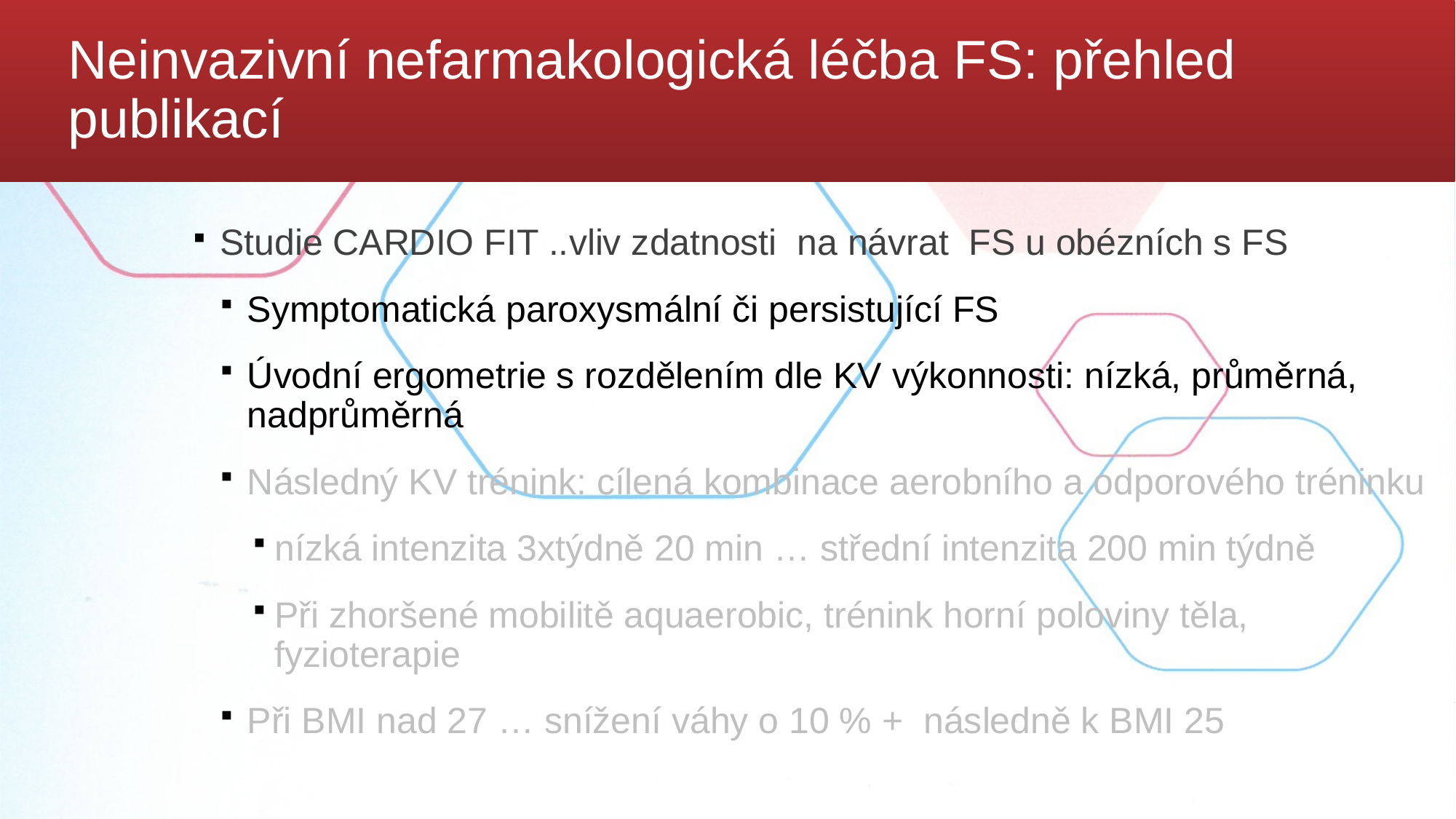

# Neinvazivní nefarmakologická léčba FS: přehled publikací
Studie CARDIO FIT ..vliv zdatnosti  na návrat  FS u obézních s FS
Symptomatická paroxysmální či persistující FS
Úvodní ergometrie s rozdělením dle KV výkonnosti: nízká, průměrná, nadprůměrná
Následný KV trénink: cílená kombinace aerobního a odporového tréninku
nízká intenzita 3xtýdně 20 min … střední intenzita 200 min týdně
Při zhoršené mobilitě aquaerobic, trénink horní poloviny těla, fyzioterapie
Při BMI nad 27 … snížení váhy o 10 % +  následně k BMI 25